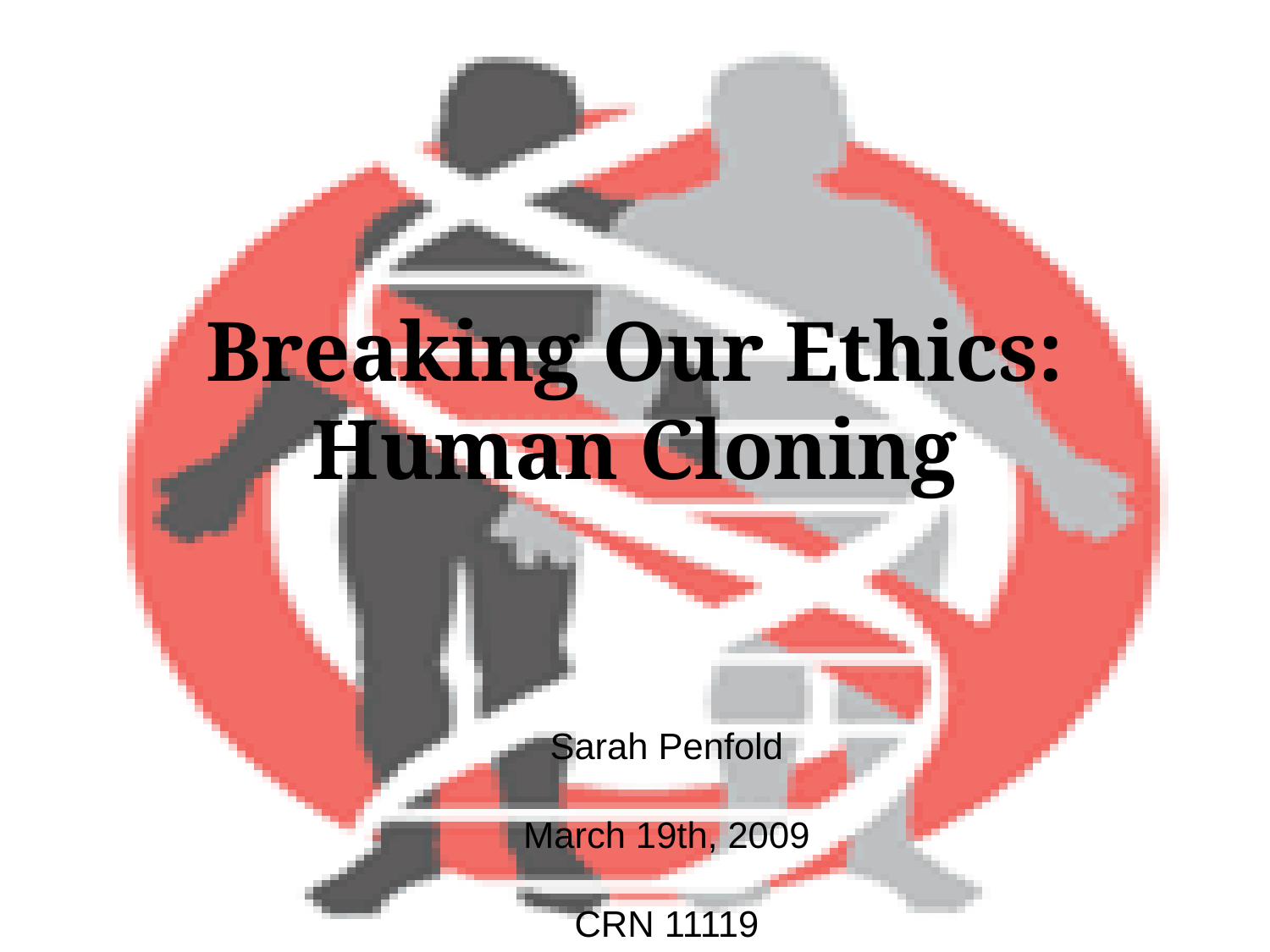

# Breaking Our Ethics: Human Cloning
Sarah Penfold
March 19th, 2009
CRN 11119
Nora E. Demers, Ph.D